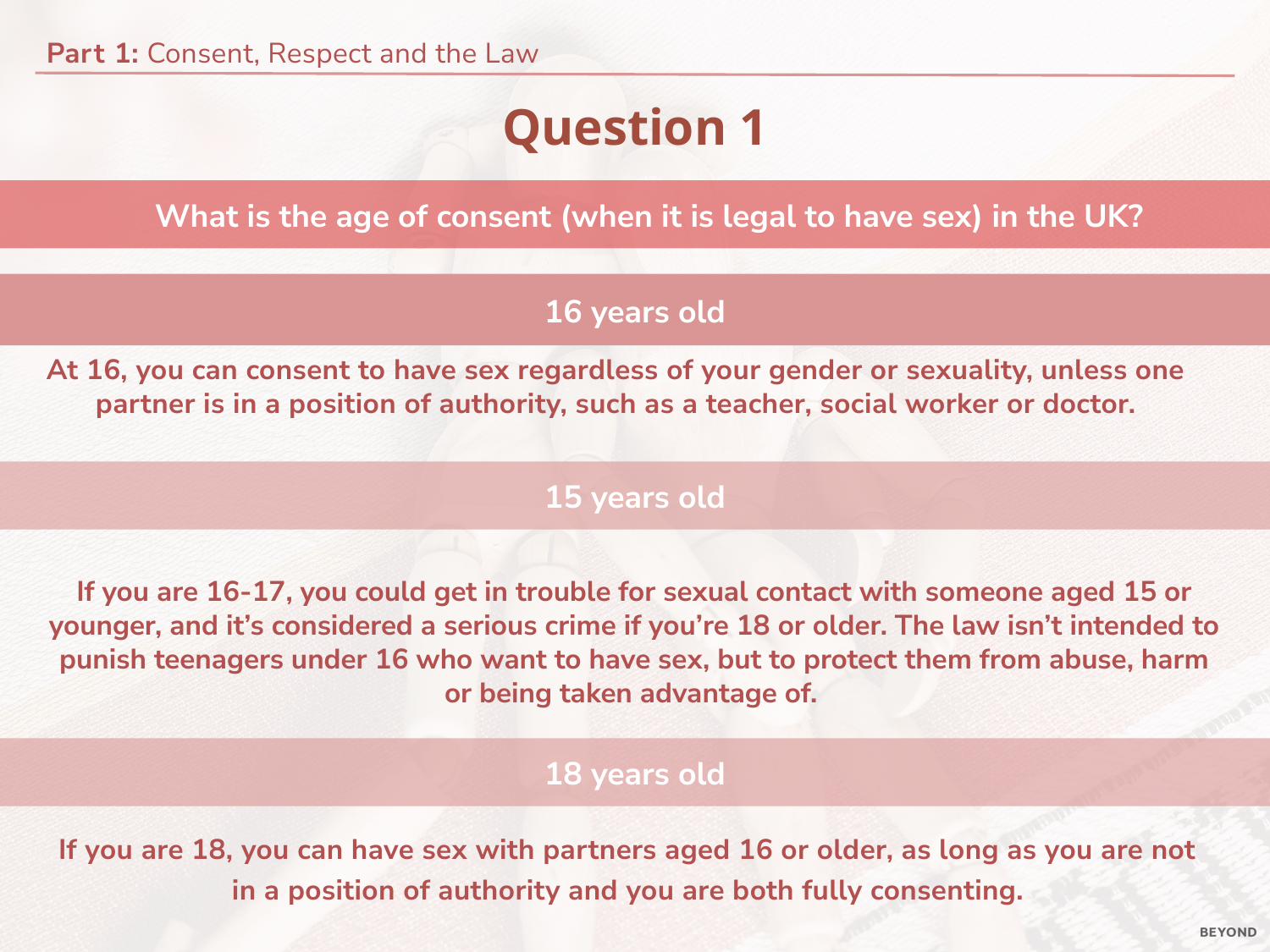

Part 1: Consent, Respect and the Law
Question 1
What is the age of consent (when it is legal to have sex) in the UK?
16 years old
At 16, you can consent to have sex regardless of your gender or sexuality, unless one partner is in a position of authority, such as a teacher, social worker or doctor.
15 years old
If you are 16-17, you could get in trouble for sexual contact with someone aged 15 or younger, and it’s considered a serious crime if you’re 18 or older. The law isn’t intended to punish teenagers under 16 who want to have sex, but to protect them from abuse, harm or being taken advantage of.
18 years old
If you are 18, you can have sex with partners aged 16 or older, as long as you are not in a position of authority and you are both fully consenting.